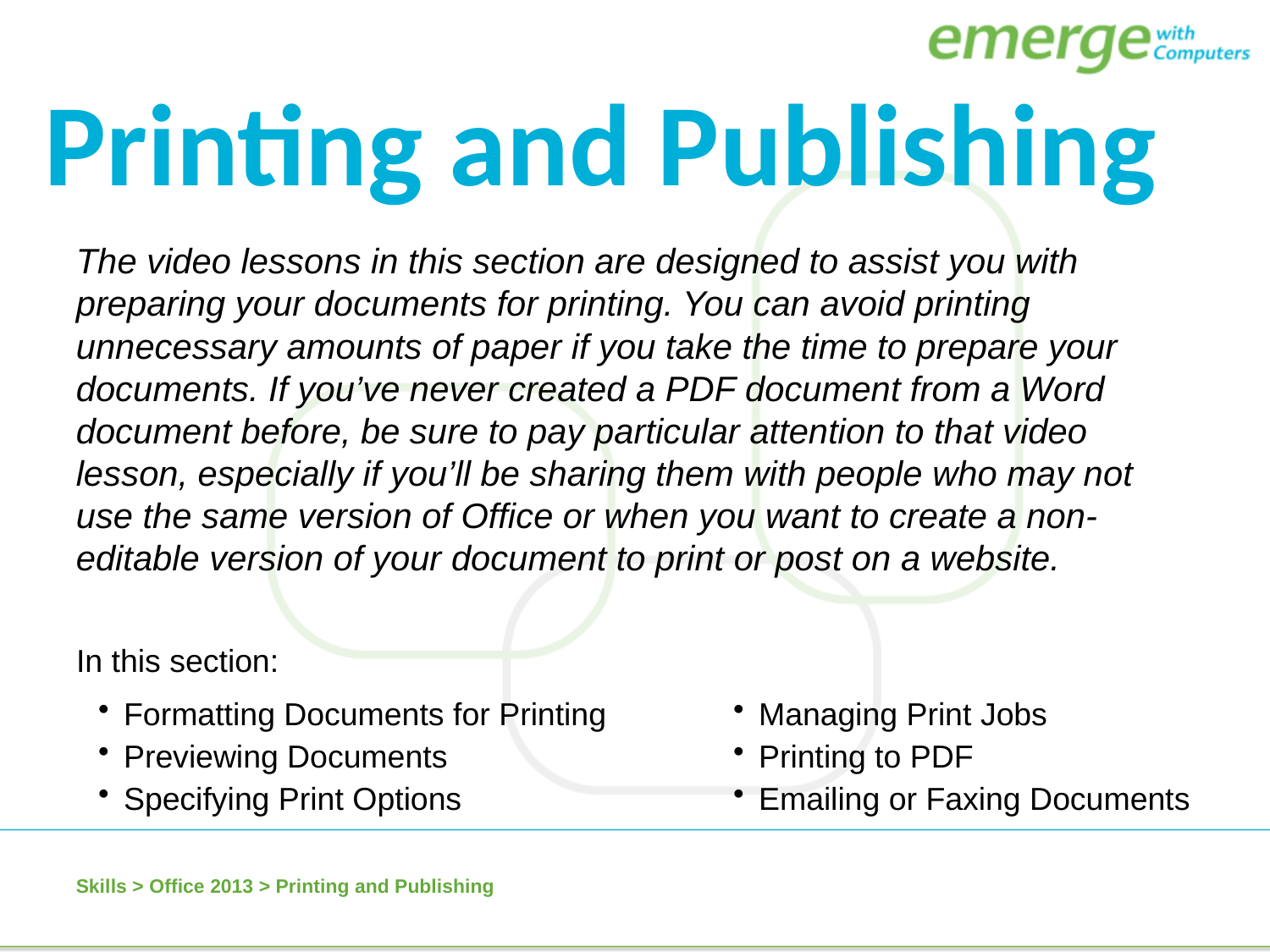

Printing and Publishing
The video lessons in this section are designed to assist you with preparing your documents for printing. You can avoid printing unnecessary amounts of paper if you take the time to prepare your documents. If you’ve never created a PDF document from a Word document before, be sure to pay particular attention to that video lesson, especially if you’ll be sharing them with people who may not use the same version of Office or when you want to create a non-editable version of your document to print or post on a website.
In this section:
Formatting Documents for Printing
Previewing Documents
Specifying Print Options

Managing Print Jobs
Printing to PDF
Emailing or Faxing Documents

Skills > Office 2013 > Printing and Publishing